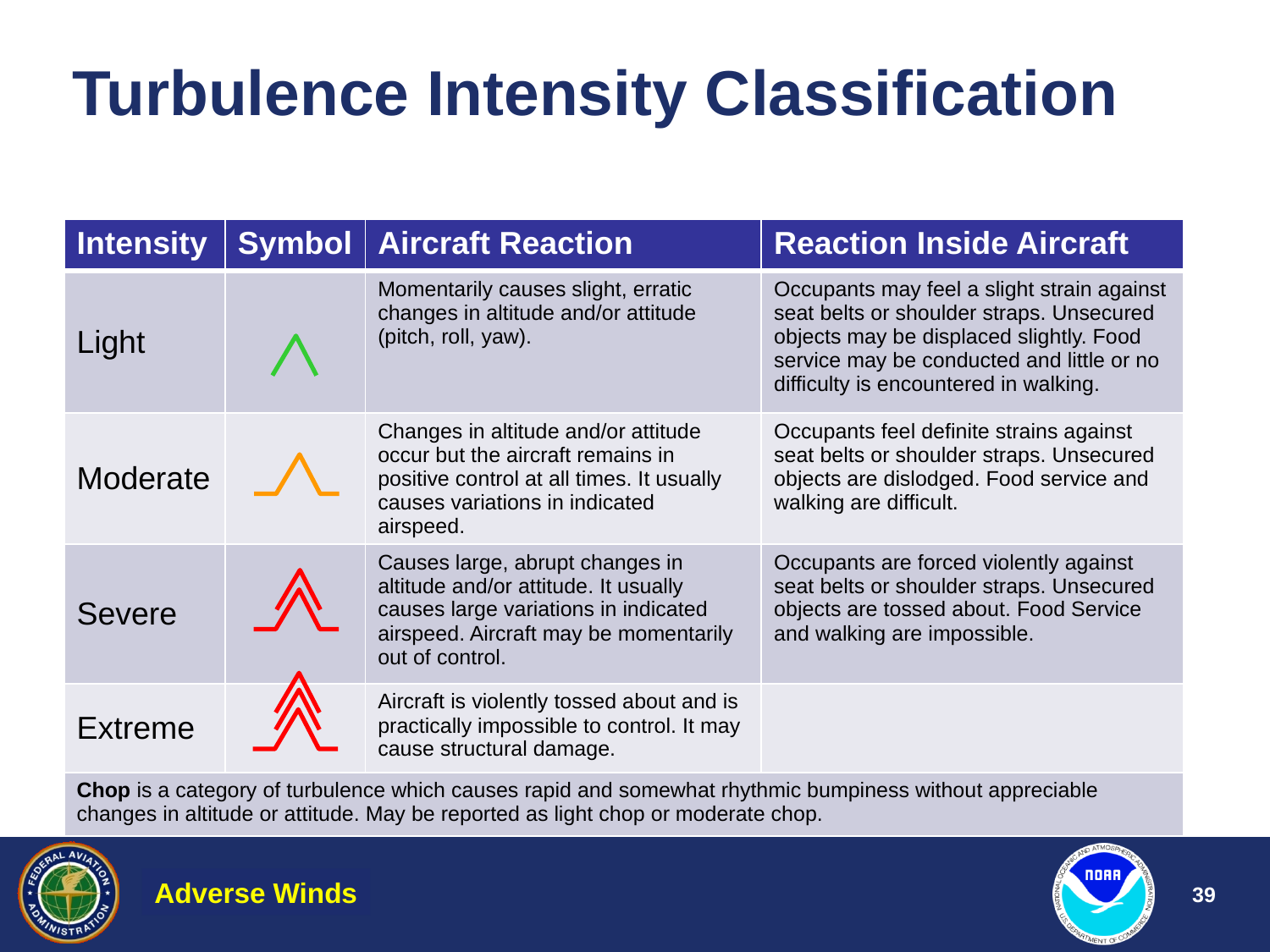

# Turbulence Intensity Classification
| Intensity | Symbol | Aircraft Reaction | Reaction Inside Aircraft |
| --- | --- | --- | --- |
| Light |  | Momentarily causes slight, erratic changes in altitude and/or attitude (pitch, roll, yaw). | Occupants may feel a slight strain against seat belts or shoulder straps. Unsecured objects may be displaced slightly. Food service may be conducted and little or no difficulty is encountered in walking. |
| Moderate |  | Changes in altitude and/or attitude occur but the aircraft remains in positive control at all times. It usually causes variations in indicated airspeed. | Occupants feel definite strains against seat belts or shoulder straps. Unsecured objects are dislodged. Food service and walking are difficult. |
| Severe |  | Causes large, abrupt changes in altitude and/or attitude. It usually causes large variations in indicated airspeed. Aircraft may be momentarily out of control. | Occupants are forced violently against seat belts or shoulder straps. Unsecured objects are tossed about. Food Service and walking are impossible. |
| Extreme |  | Aircraft is violently tossed about and is practically impossible to control. It may cause structural damage. |  |
| Chop is a category of turbulence which causes rapid and somewhat rhythmic bumpiness without appreciable changes in altitude or attitude. May be reported as light chop or moderate chop. |  |  |  |

Adverse Winds